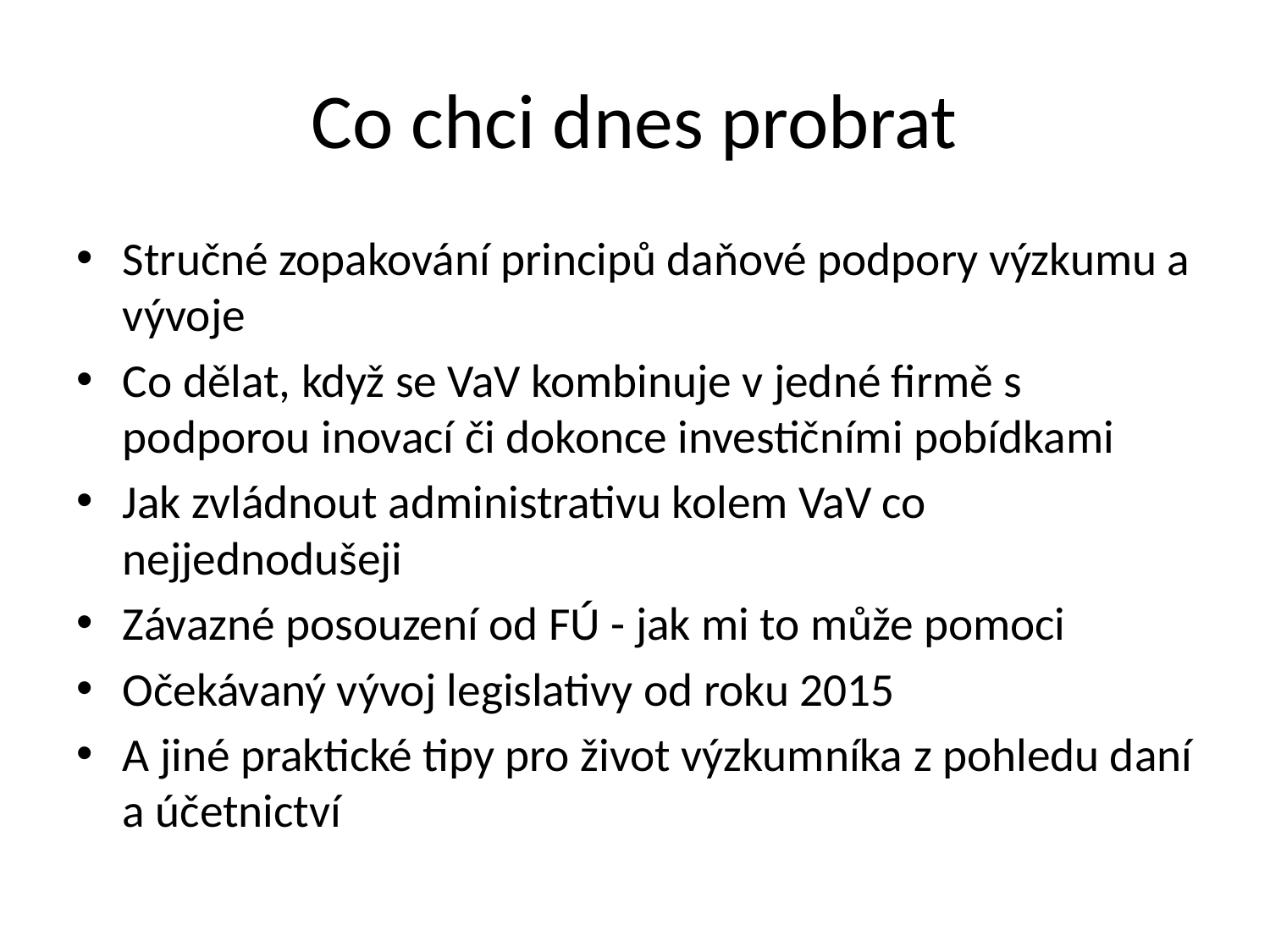

# Co chci dnes probrat
Stručné zopakování principů daňové podpory výzkumu a vývoje
Co dělat, když se VaV kombinuje v jedné firmě s podporou inovací či dokonce investičními pobídkami
Jak zvládnout administrativu kolem VaV co nejjednodušeji
Závazné posouzení od FÚ - jak mi to může pomoci
Očekávaný vývoj legislativy od roku 2015
A jiné praktické tipy pro život výzkumníka z pohledu daní a účetnictví